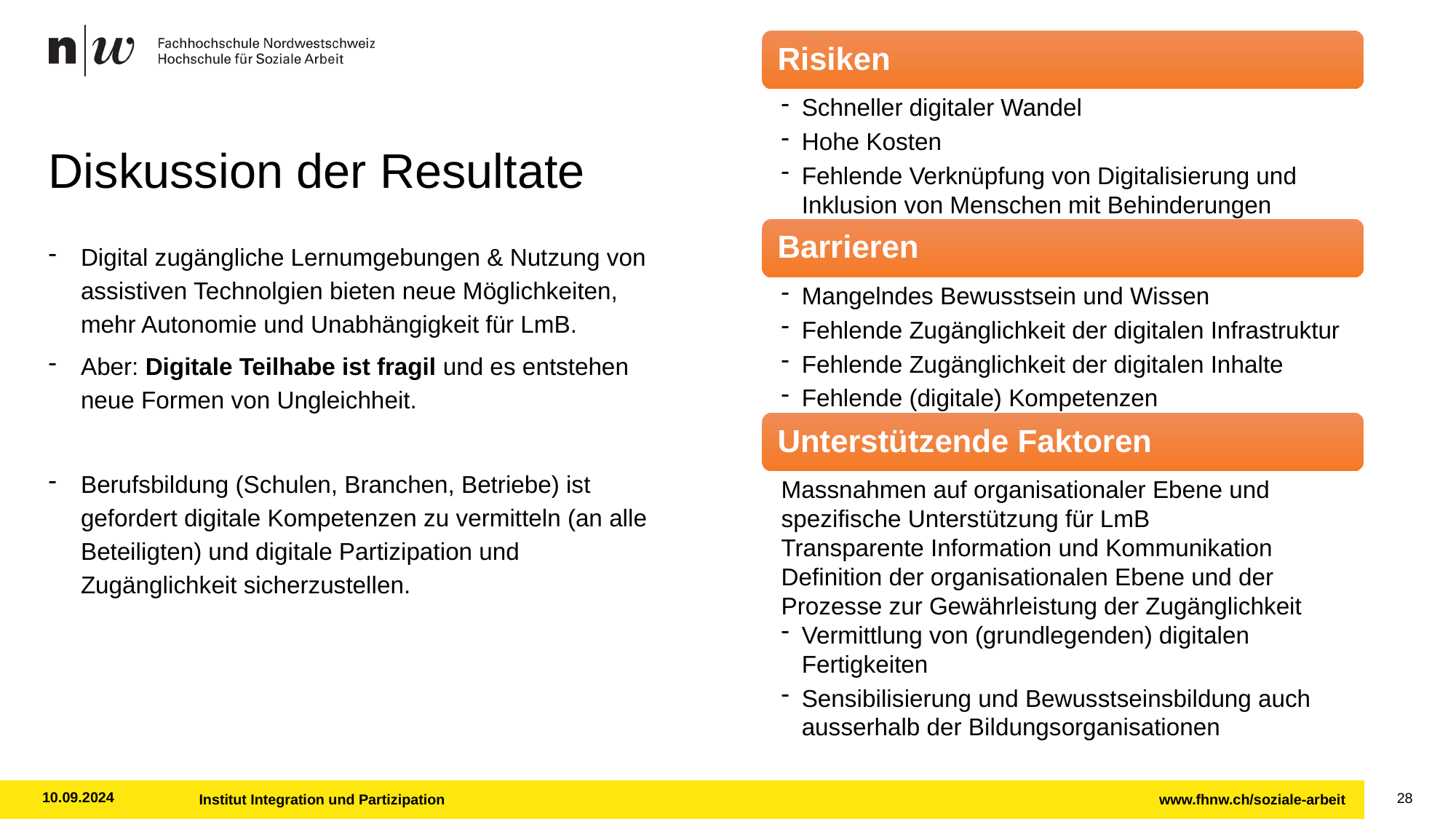

Risiken
Schneller digitaler Wandel
Hohe Kosten
Fehlende Verknüpfung von Digitalisierung und Inklusion von Menschen mit Behinderungen
Barrieren
Mangelndes Bewusstsein und Wissen
Fehlende Zugänglichkeit der digitalen Infrastruktur
Fehlende Zugänglichkeit der digitalen Inhalte
Fehlende (digitale) Kompetenzen
Unterstützende Faktoren
Massnahmen auf organisationaler Ebene und spezifische Unterstützung für LmB
Transparente Information und Kommunikation
Definition der organisationalen Ebene und der Prozesse zur Gewährleistung der Zugänglichkeit
Vermittlung von (grundlegenden) digitalen Fertigkeiten
Sensibilisierung und Bewusstseinsbildung auch ausserhalb der Bildungsorganisationen
# Diskussion der Resultate
Digital zugängliche Lernumgebungen & Nutzung von assistiven Technolgien bieten neue Möglichkeiten, mehr Autonomie und Unabhängigkeit für LmB.
Aber: Digitale Teilhabe ist fragil und es entstehen neue Formen von Ungleichheit.

Berufsbildung (Schulen, Branchen, Betriebe) ist gefordert digitale Kompetenzen zu vermitteln (an alle Beteiligten) und digitale Partizipation und Zugänglichkeit sicherzustellen.
10.09.2024
Institut Integration und Partizipation
28